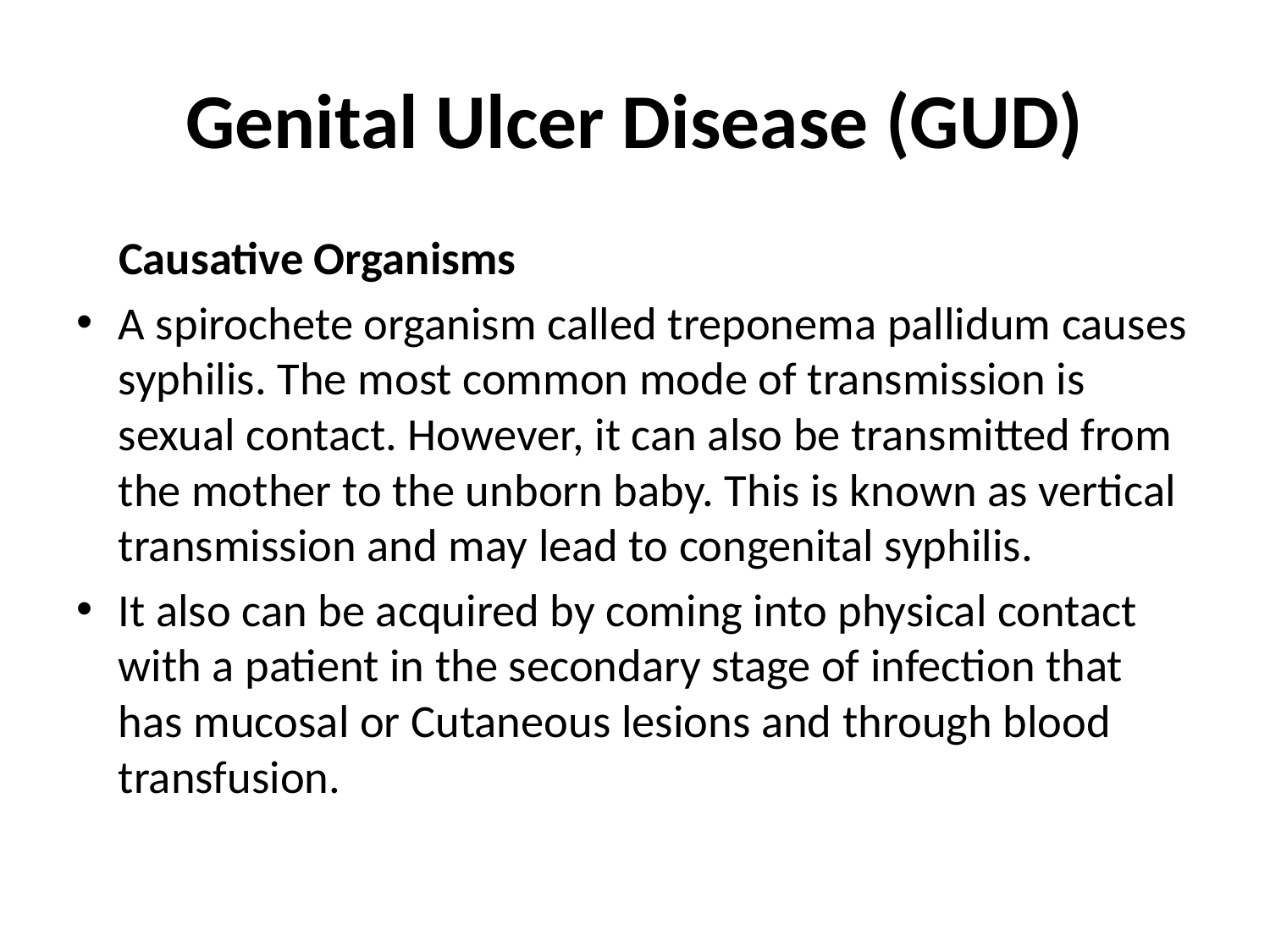

# Genital Ulcer Disease (GUD)
    Causative Organisms
A spirochete organism called treponema pallidum causes syphilis. The most common mode of transmission is sexual contact. However, it can also be transmitted from the mother to the unborn baby. This is known as vertical transmission and may lead to congenital syphilis.
It also can be acquired by coming into physical contact with a patient in the secondary stage of infection that has mucosal or Cutaneous lesions and through blood transfusion.